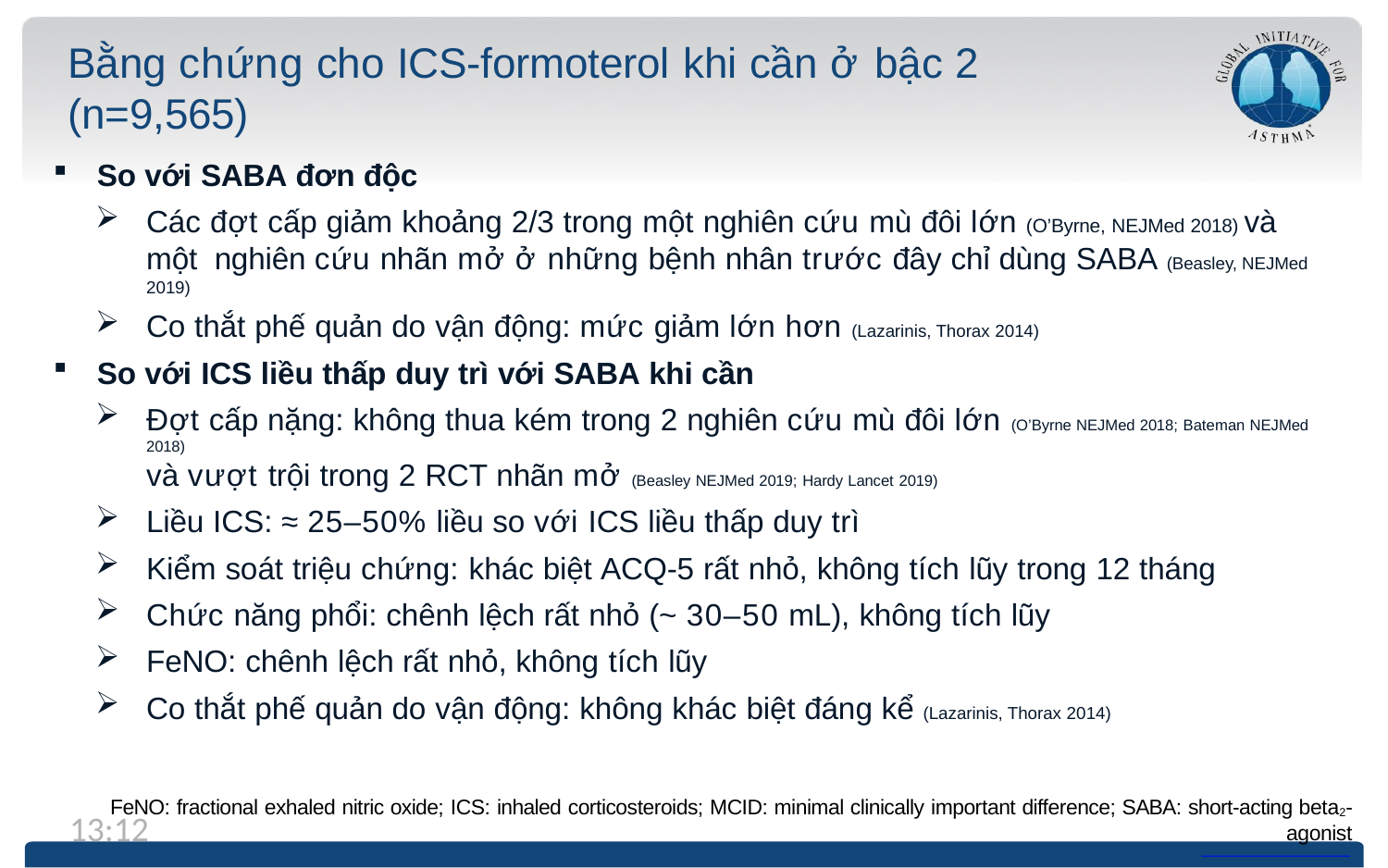

# Bằng chứng cho ICS-formoterol khi cần ở bậc 2 (n=9,565)
So với SABA đơn độc
Các đợt cấp giảm khoảng 2/3 trong một nghiên cứu mù đôi lớn (O’Byrne, NEJMed 2018) và một  nghiên cứu nhãn mở ở những bệnh nhân trước đây chỉ dùng SABA (Beasley, NEJMed 2019)
Co thắt phế quản do vận động: mức giảm lớn hơn (Lazarinis, Thorax 2014)
So với ICS liều thấp duy trì với SABA khi cần
Đợt cấp nặng: không thua kém trong 2 nghiên cứu mù đôi lớn (O’Byrne NEJMed 2018; Bateman NEJMed 2018)
và vượt trội trong 2 RCT nhãn mở (Beasley NEJMed 2019; Hardy Lancet 2019)
Liều ICS: ≈ 25–50% liều so với ICS liều thấp duy trì
Kiểm soát triệu chứng: khác biệt ACQ-5 rất nhỏ, không tích lũy trong 12 tháng
Chức năng phổi: chênh lệch rất nhỏ (~ 30–50 mL), không tích lũy
FeNO: chênh lệch rất nhỏ, không tích lũy
Co thắt phế quản do vận động: không khác biệt đáng kể (Lazarinis, Thorax 2014)
FeNO: fractional exhaled nitric oxide; ICS: inhaled corticosteroids; MCID: minimal clinically important difference; SABA: short-acting beta2-agonist
© Global Initiativ©e fGorloAbsathl mInait,iawtwivwe.gfionrasAthsmtham.oarg
13:12